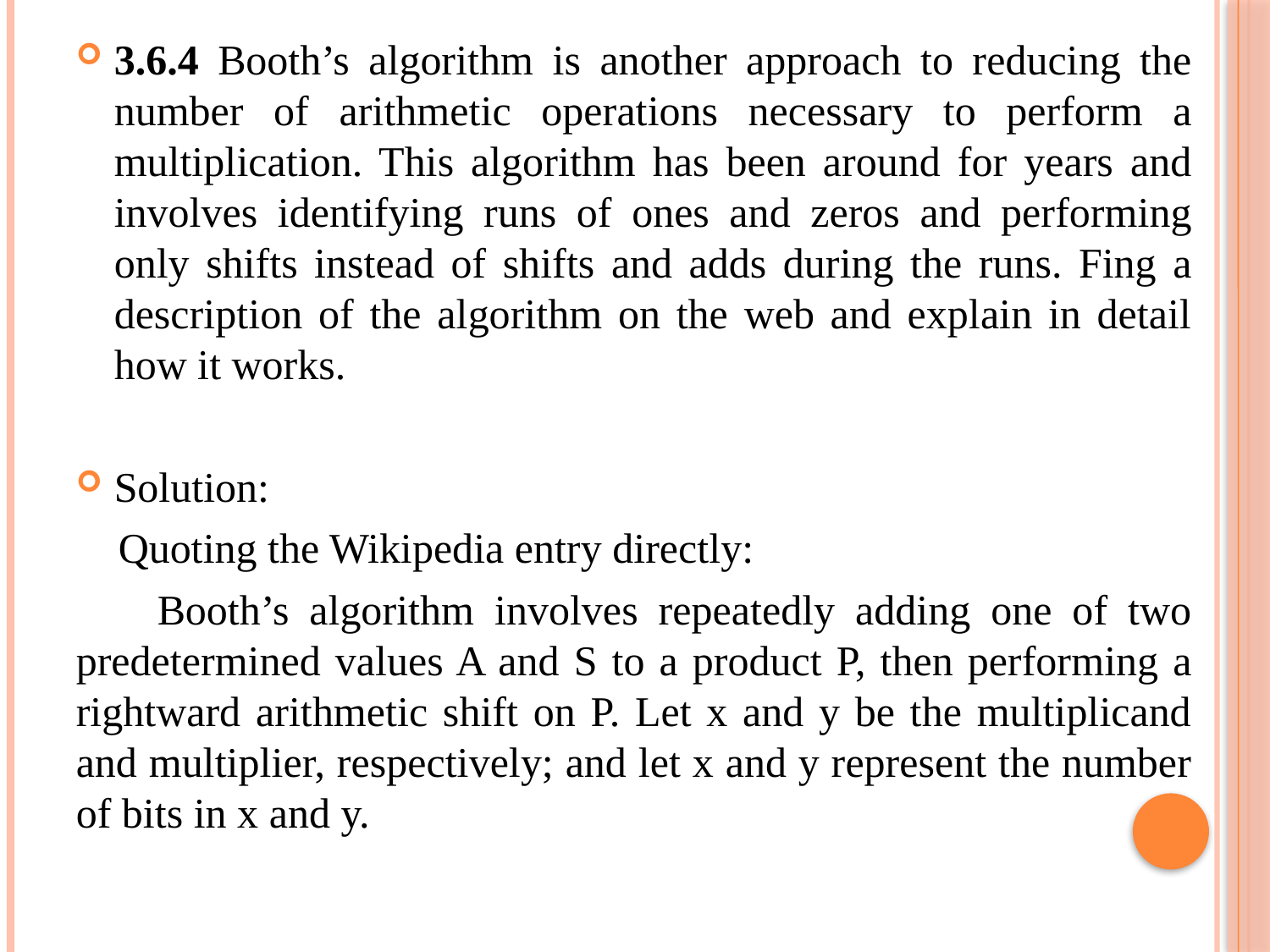

3.6.4 Booth’s algorithm is another approach to reducing the number of arithmetic operations necessary to perform a multiplication. This algorithm has been around for years and involves identifying runs of ones and zeros and performing only shifts instead of shifts and adds during the runs. Fing a description of the algorithm on the web and explain in detail how it works.

Solution:
    Quoting the Wikipedia entry directly:
    Booth’s algorithm involves repeatedly adding one of two predetermined values A and S to a product P, then performing a rightward arithmetic shift on P. Let x and y be the multiplicand and multiplier, respectively; and let x and y represent the number of bits in x and y.